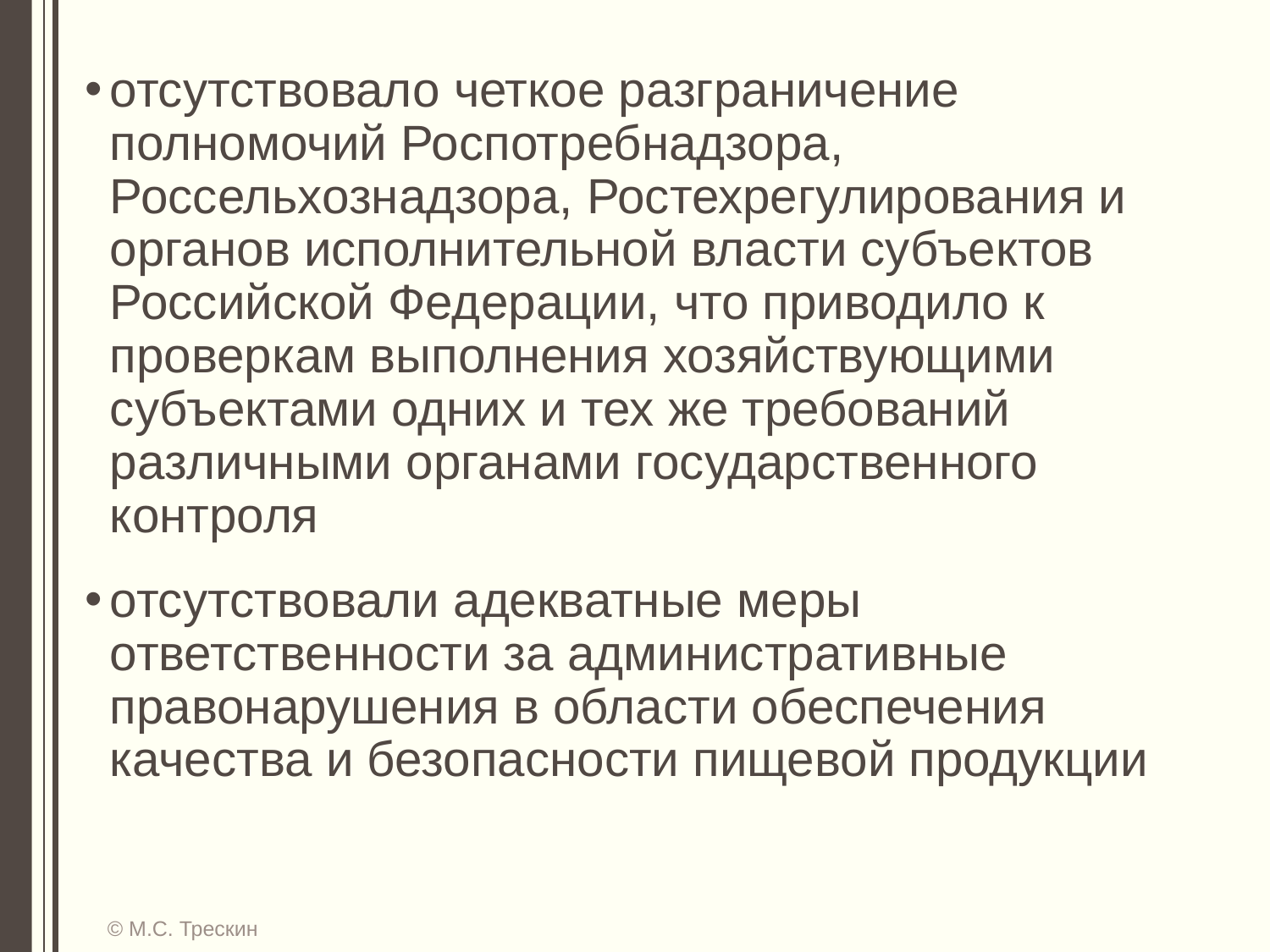

отсутствовало четкое разграничение  полномочий Роспотребнадзора, Россельхознадзора, Ростехрегулирования и органов исполнительной власти субъектов Российской Федерации, что приводило к проверкам выполнения хозяйствующими субъектами одних и тех же требований различными органами государственного контроля
отсутствовали адекватные меры ответственности за административные правонарушения в области обеспечения качества и безопасности пищевой продукции

© М.С. Трескин